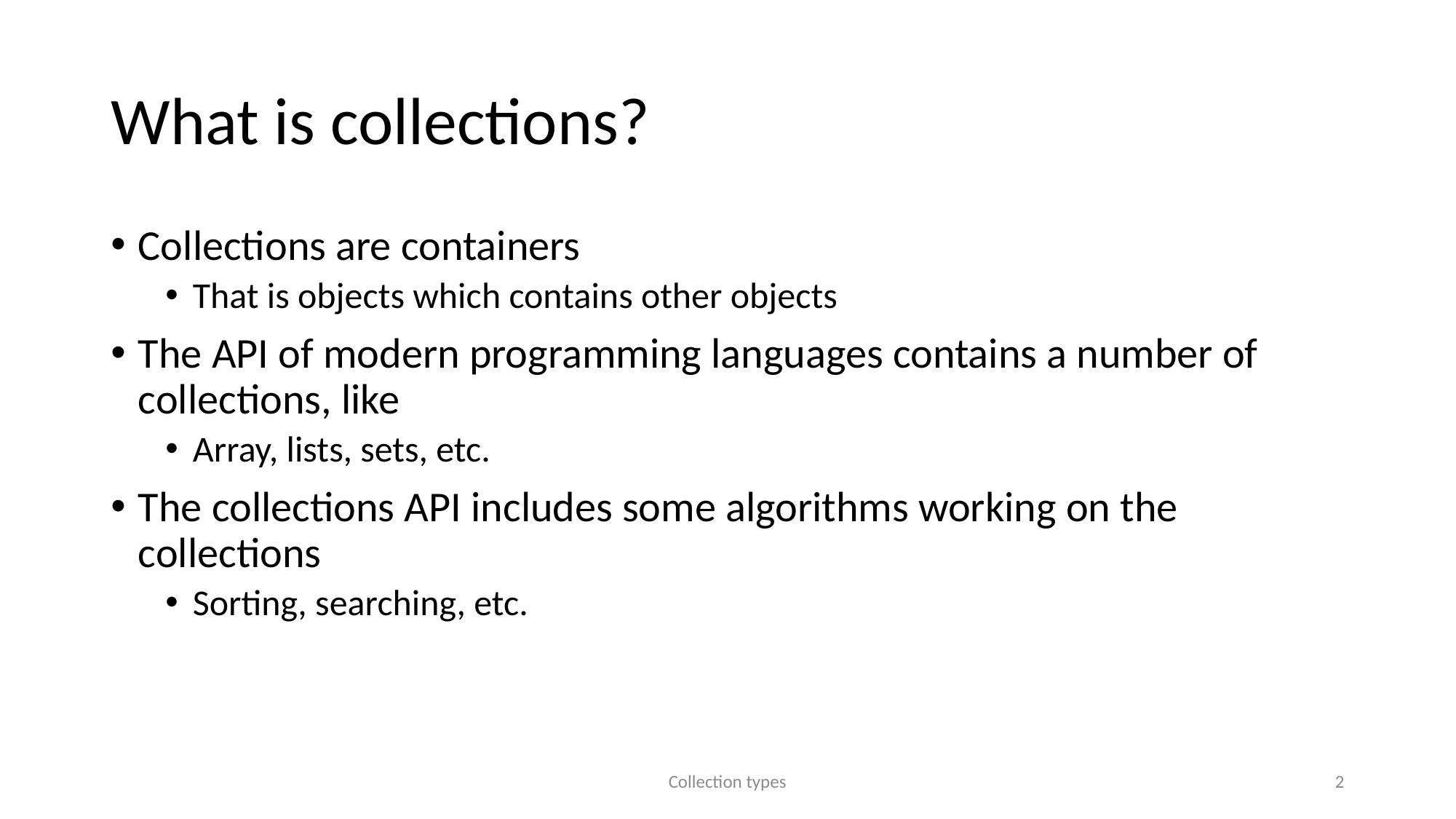

# What is collections?
Collections are containers
That is objects which contains other objects
The API of modern programming languages contains a number of collections, like
Array, lists, sets, etc.
The collections API includes some algorithms working on the collections
Sorting, searching, etc.

Collection types
2